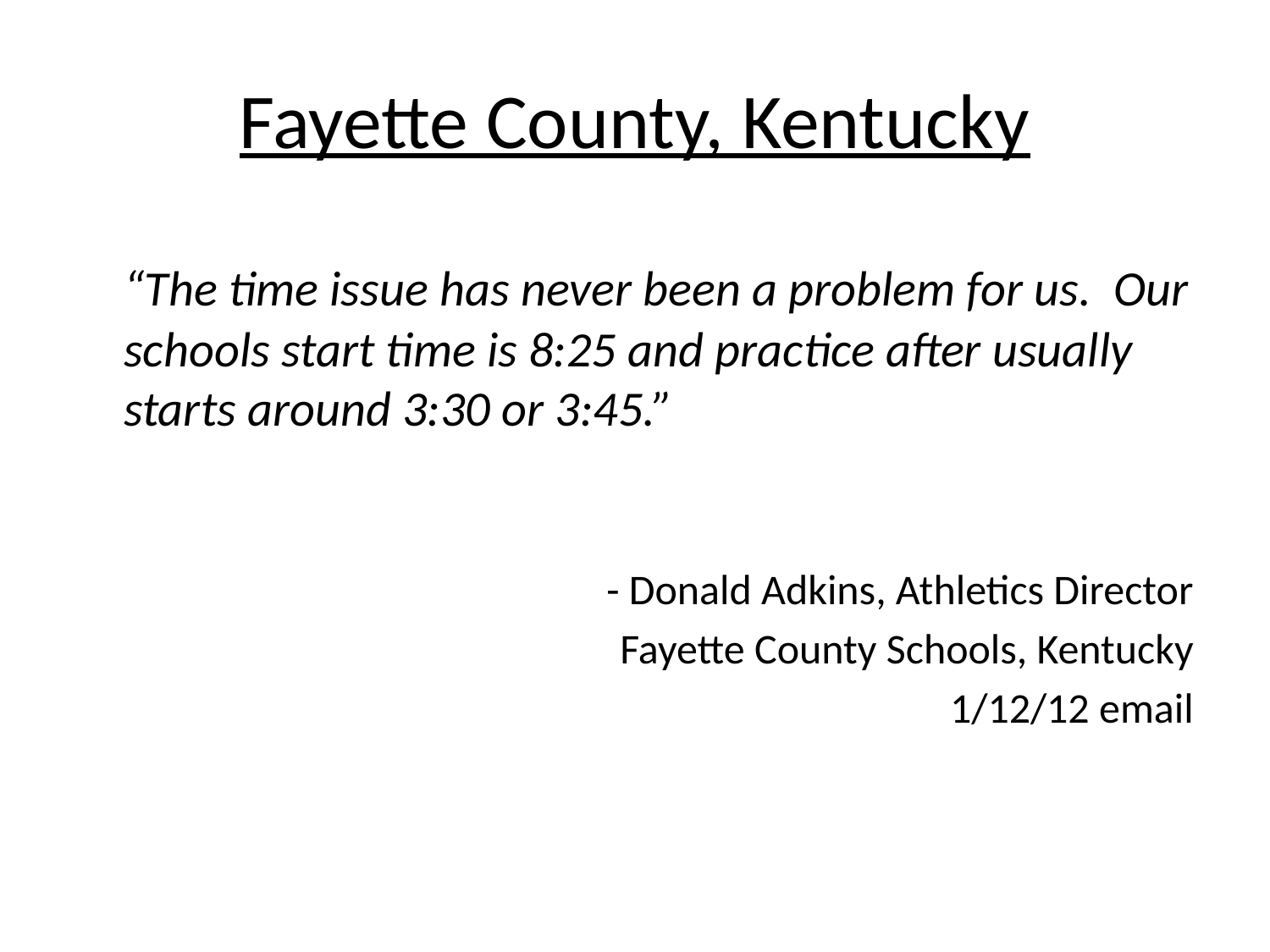

# Fayette County, Kentucky
	“The time issue has never been a problem for us.  Our schools start time is 8:25 and practice after usually starts around 3:30 or 3:45.”

- Donald Adkins, Athletics Director
Fayette County Schools, Kentucky
1/12/12 email